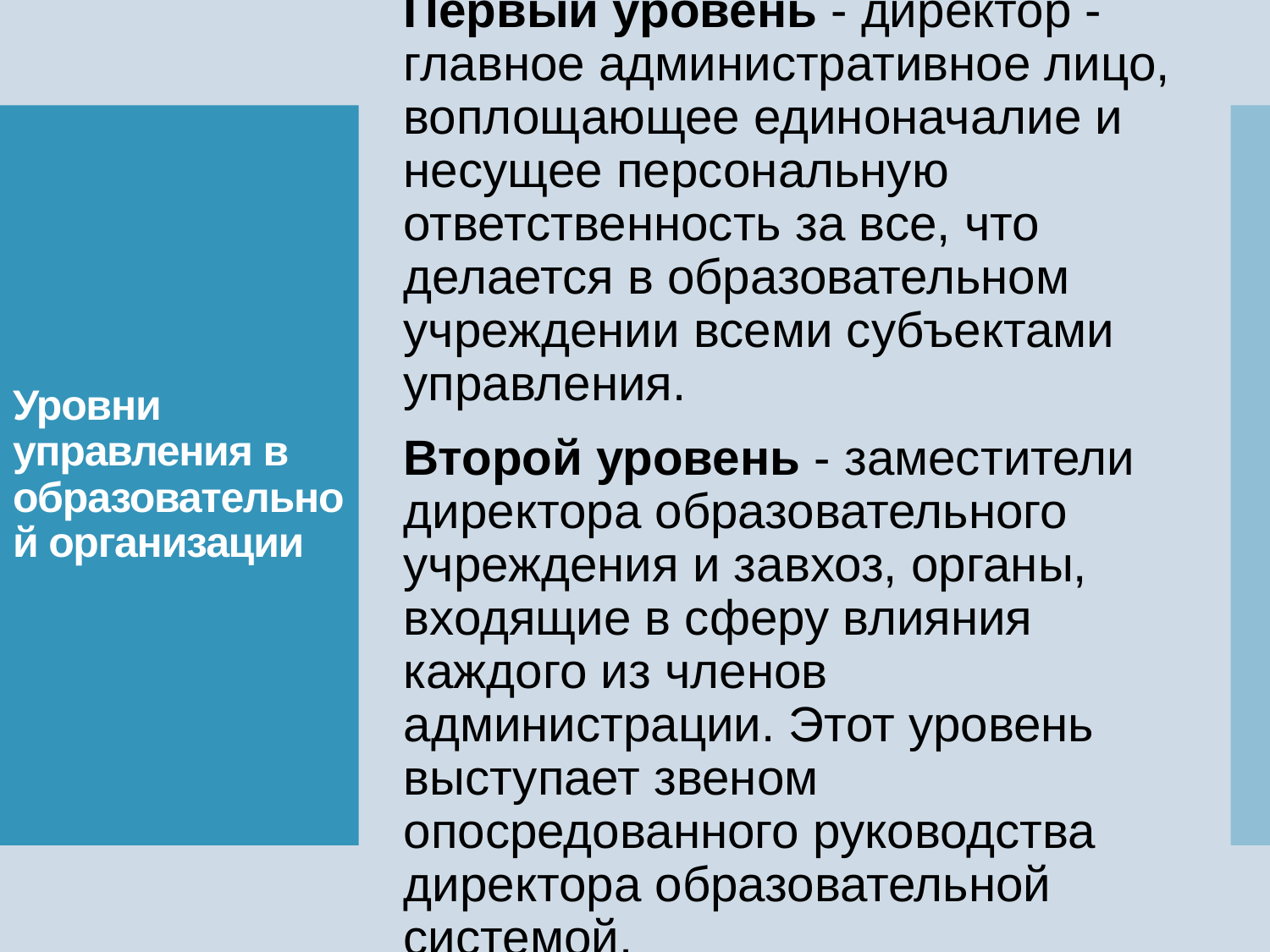

Первый уровень - директор - главное административное лицо, воплощающее единоначалие и несущее персональную ответственность за все, что делается в образовательном учреждении всеми субъектами управления.
Второй уровень - заместители директора образовательного учреждения и завхоз, органы, входящие в сферу влияния каждого из членов администрации. Этот уровень выступает звеном опосредованного руководства директора образовательной системой.
# Уровни управления в образовательной организации